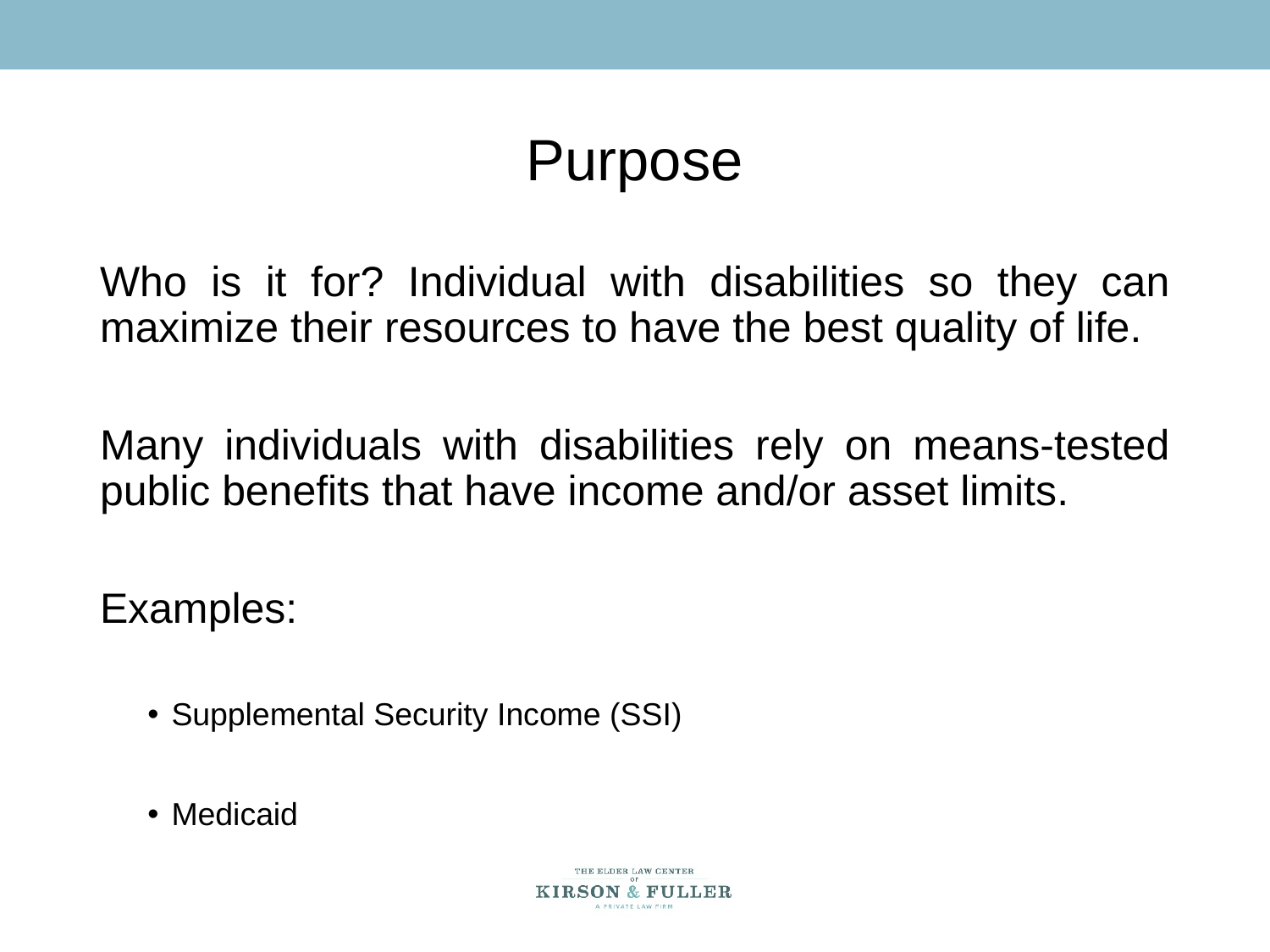

# Purpose
Who is it for? Individual with disabilities so they can maximize their resources to have the best quality of life.

Many individuals with disabilities rely on means-tested public benefits that have income and/or asset limits.

Examples:

Supplemental Security Income (SSI)

Medicaid